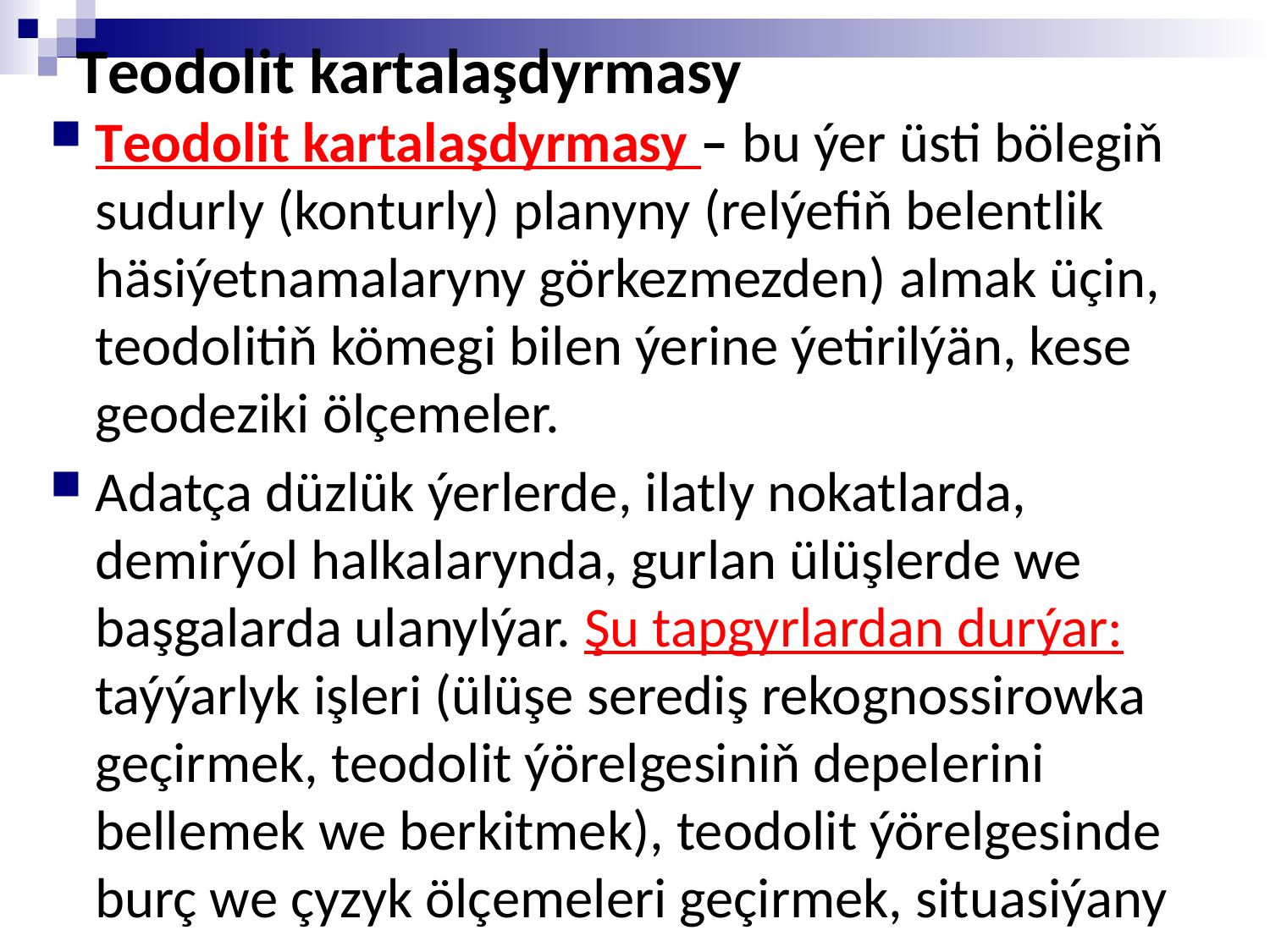

# Teodolit kartalaşdyrmasy
Teodolit kartalaşdyrmasy – bu ýer üsti bölegiň sudurly (konturly) planyny (relýefiň belentlik häsiýetnamalaryny görkezmezden) almak üçin, teodolitiň kömegi bilen ýerine ýetirilýän, kese geodeziki ölçemeler.
Adatça düzlük ýerlerde, ilatly nokatlarda, demirýol halkalarynda, gurlan ülüşlerde we başgalarda ulanylýar. Şu tapgyrlardan durýar: taýýarlyk işleri (ülüşe serediş rekognossirowka geçirmek, teodolit ýörelgesiniň depelerini bellemek we berkitmek), teodolit ýörelgesinde burç we çyzyk ölçemeleri geçirmek, situasiýany